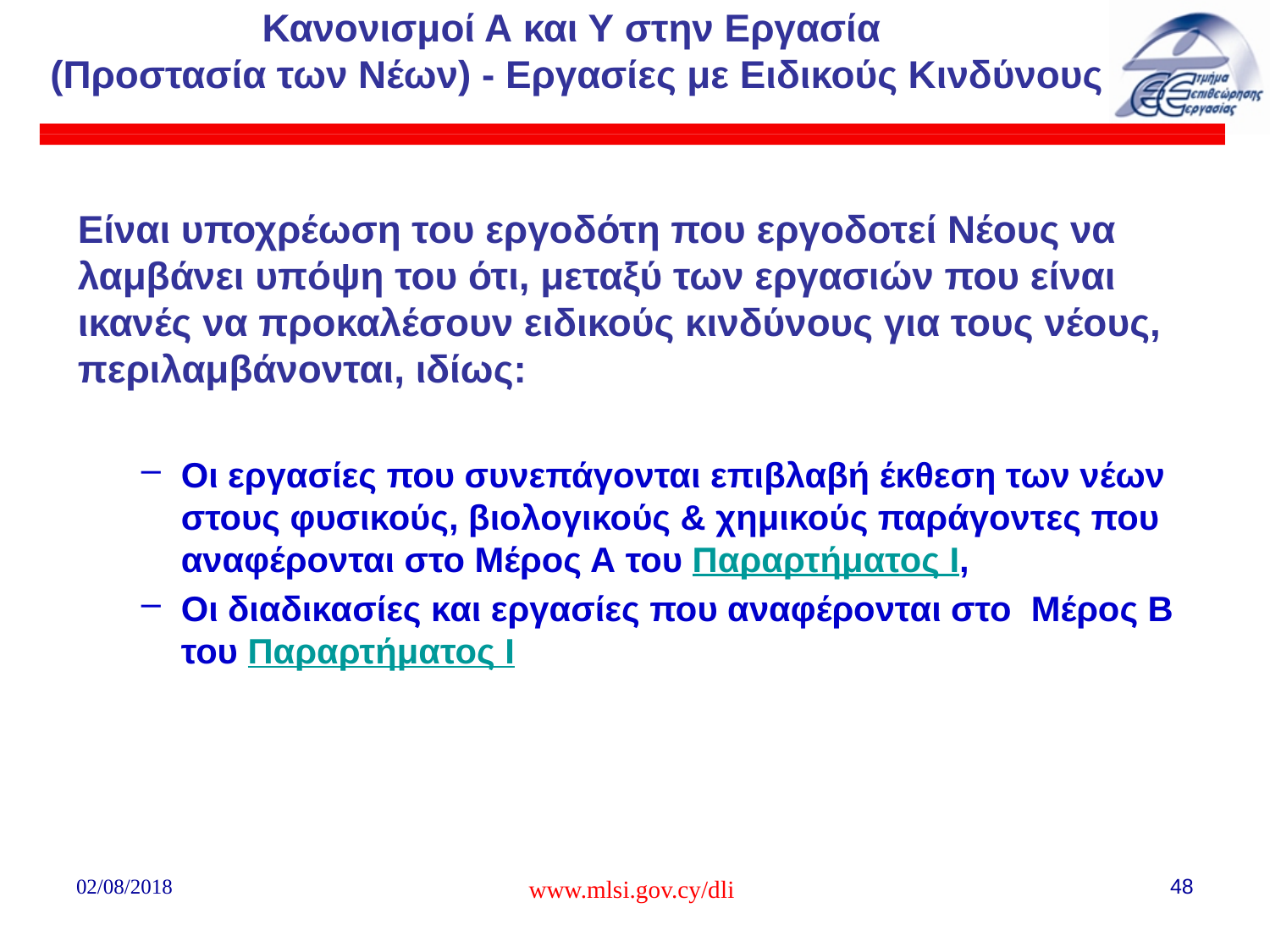

# Κανονισμοί Α και Υ στην Εργασία (Προστασία των Νέων) - Εργασίες με Ειδικούς Κινδύνους
Eίναι υποχρέωση του εργοδότη που εργοδοτεί Νέους να λαμβάνει υπόψη του ότι, μεταξύ των εργασιών που είναι ικανές να προκαλέσουν ειδικούς κινδύνους για τους νέους, περιλαμβάνονται, ιδίως:

Οι εργασίες που συνεπάγονται επιβλαβή έκθεση των νέων στους φυσικούς, βιολογικούς & χημικούς παράγοντες που αναφέρονται στο Μέρος Α του Παραρτήματος Ι,
Οι διαδικασίες και εργασίες που αναφέρονται στο  Μέρος Β του Παραρτήματος Ι

02/08/2018
www.mlsi.gov.cy/dli
48